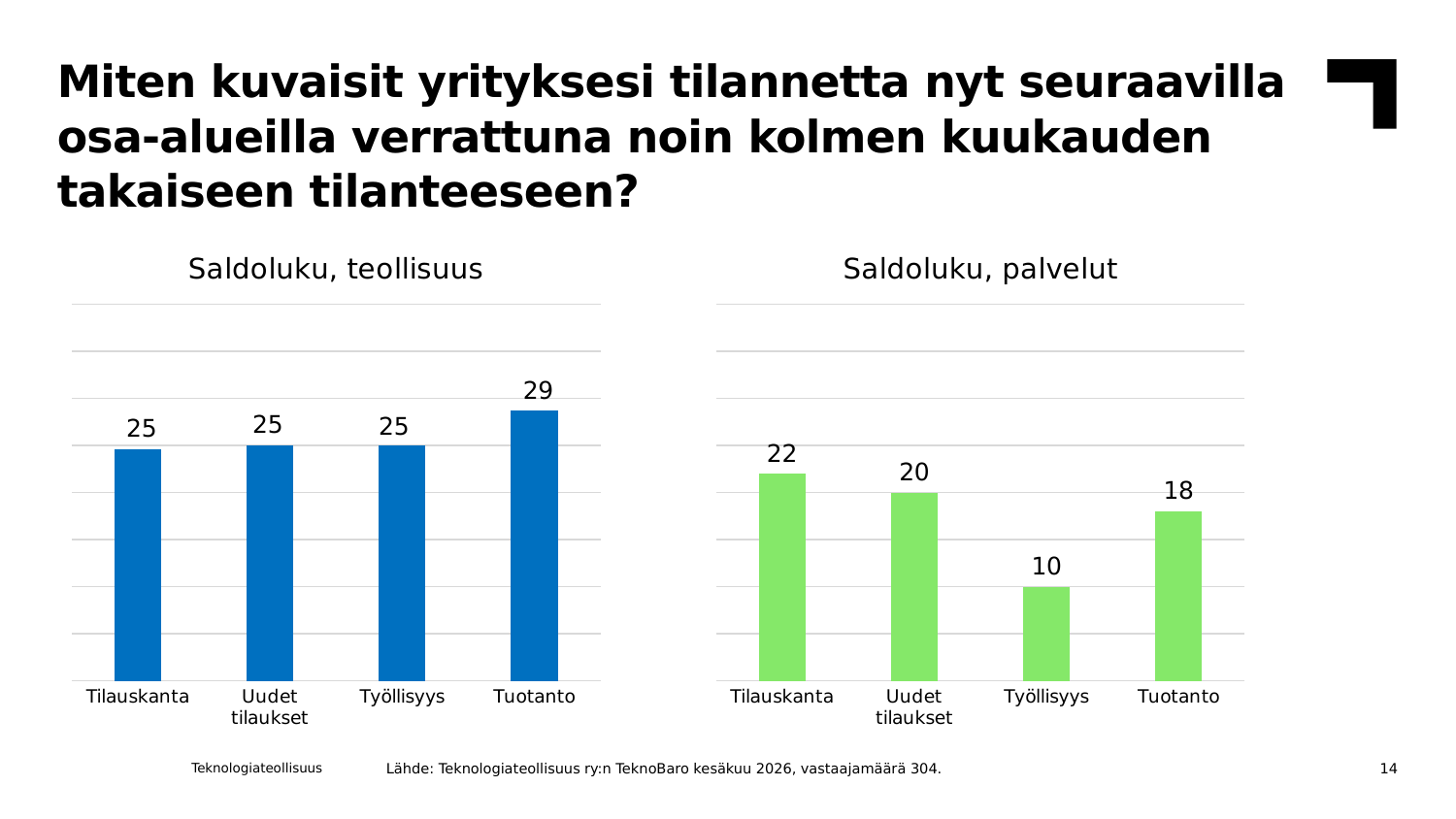

Miten kuvaisit yrityksesi tilannetta nyt seuraavilla osa-alueilla verrattuna noin kolmen kuukauden takaiseen tilanteeseen?

### Chart: Saldoluku, palvelut

| Category | Palvelut |
|---|---|
| Tilauskanta | 22.0 |
| Uudet tilaukset | 20.0 |
| Työllisyys | 10.0 |
| Tuotanto | 18.0 |

### Chart: Saldoluku, teollisuus

| Category | Teollisuus |
|---|---|
| Tilauskanta | 24.590163934426226 |
| Uudet tilaukset | 24.999999999999996 |
| Työllisyys | 25.0 |
| Tuotanto | 28.688524590163937 |
Lähde: Teknologiateollisuus ry:n TeknoBaro kesäkuu 2026, vastaajamäärä 304.

Teknologiateollisuus
14